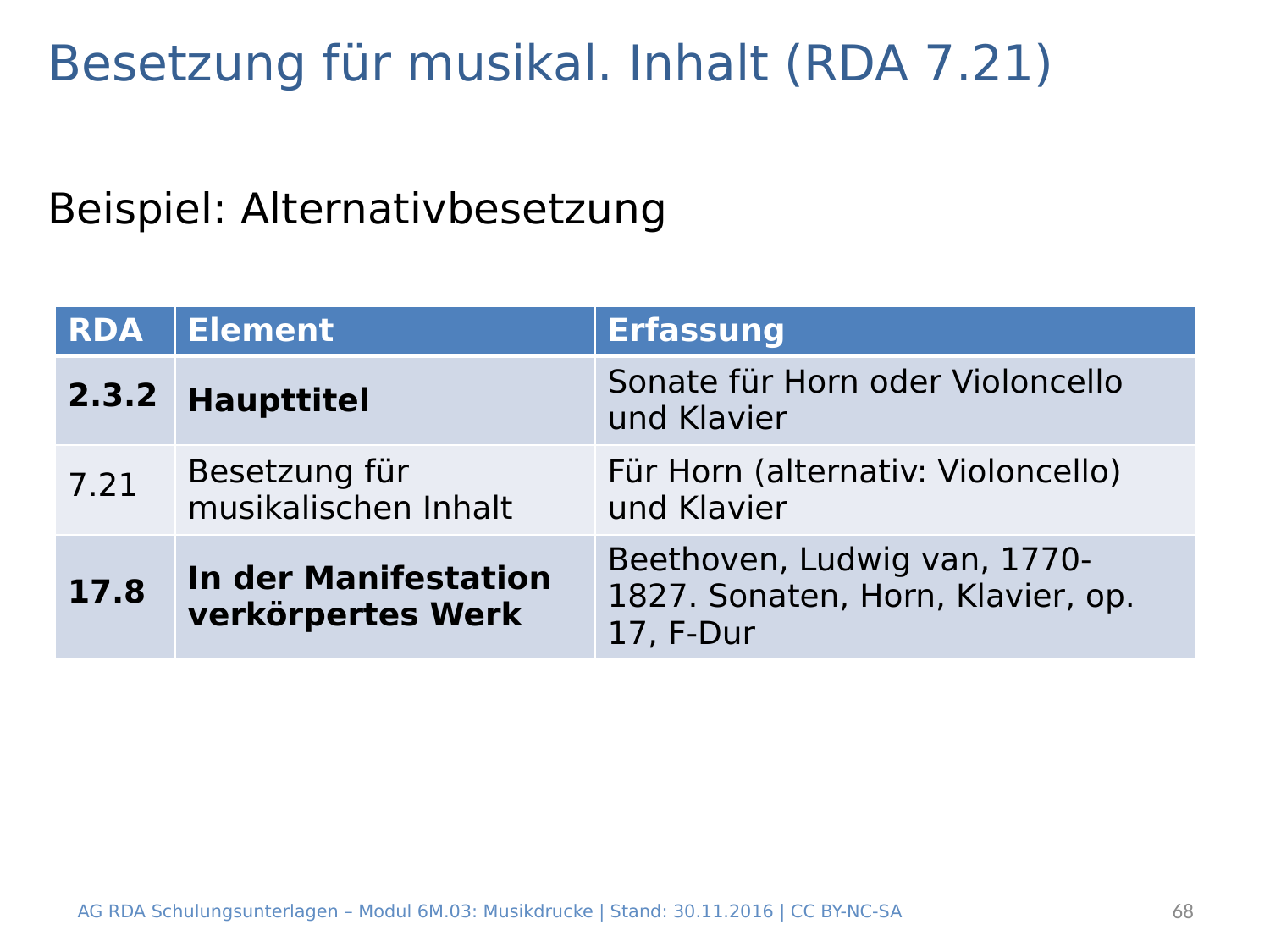

# Besetzung für musikal. Inhalt (RDA 7.21)

Beispiel: Alternativbesetzung

| RDA | Element | Erfassung |
| --- | --- | --- |
| 2.3.2 | Haupttitel | Sonate für Horn oder Violoncello und Klavier |
| 7.21 | Besetzung für musikalischen Inhalt | Für Horn (alternativ: Violoncello) und Klavier |
| 17.8 | In der Manifestation verkörpertes Werk | Beethoven, Ludwig van, 1770-1827. Sonaten, Horn, Klavier, op. 17, F-Dur |
AG RDA Schulungsunterlagen – Modul 6M.03: Musikdrucke | Stand: 30.11.2016 | CC BY-NC-SA
68